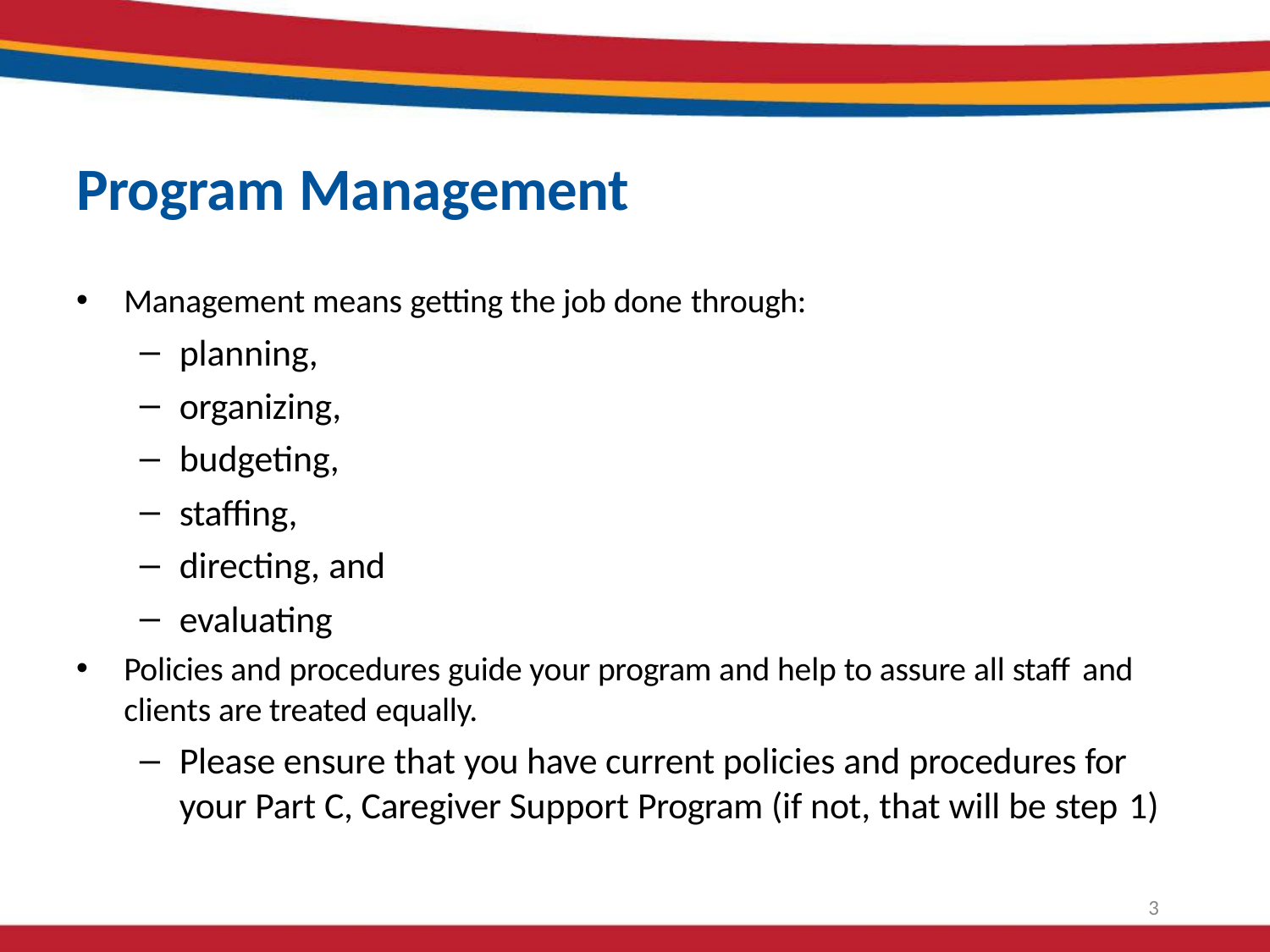

# Program Management
Management means getting the job done through:
planning,
organizing,
budgeting,
staffing,
directing, and
evaluating
Policies and procedures guide your program and help to assure all staff and
clients are treated equally.
Please ensure that you have current policies and procedures for  your Part C, Caregiver Support Program (if not, that will be step 1)
3